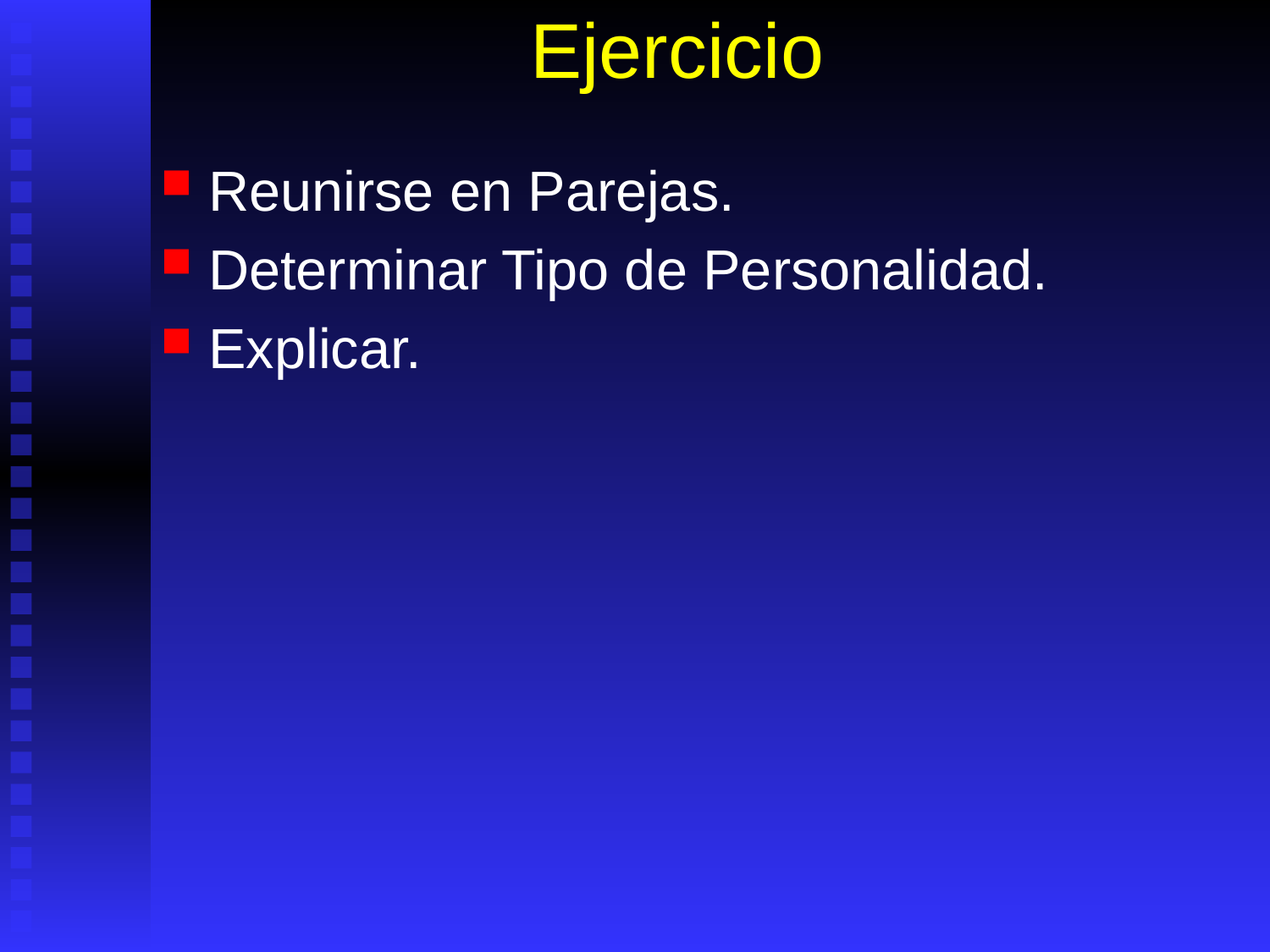

# Ejercicio
Reunirse en Parejas.
Determinar Tipo de Personalidad.
Explicar.